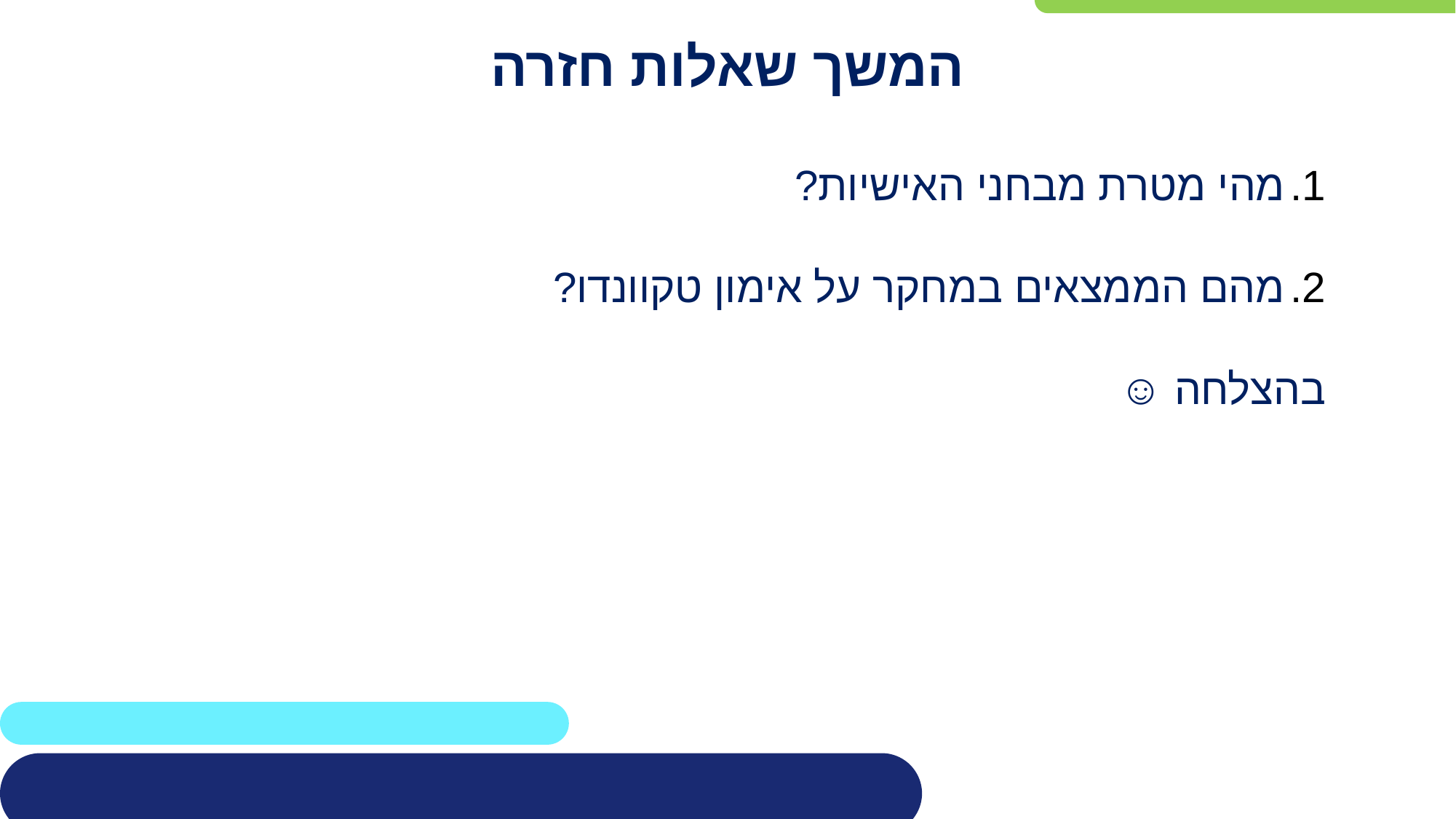

# המשך שאלות חזרה
מהי מטרת מבחני האישיות?
מהם הממצאים במחקר על אימון טקוונדו?
בהצלחה ☺